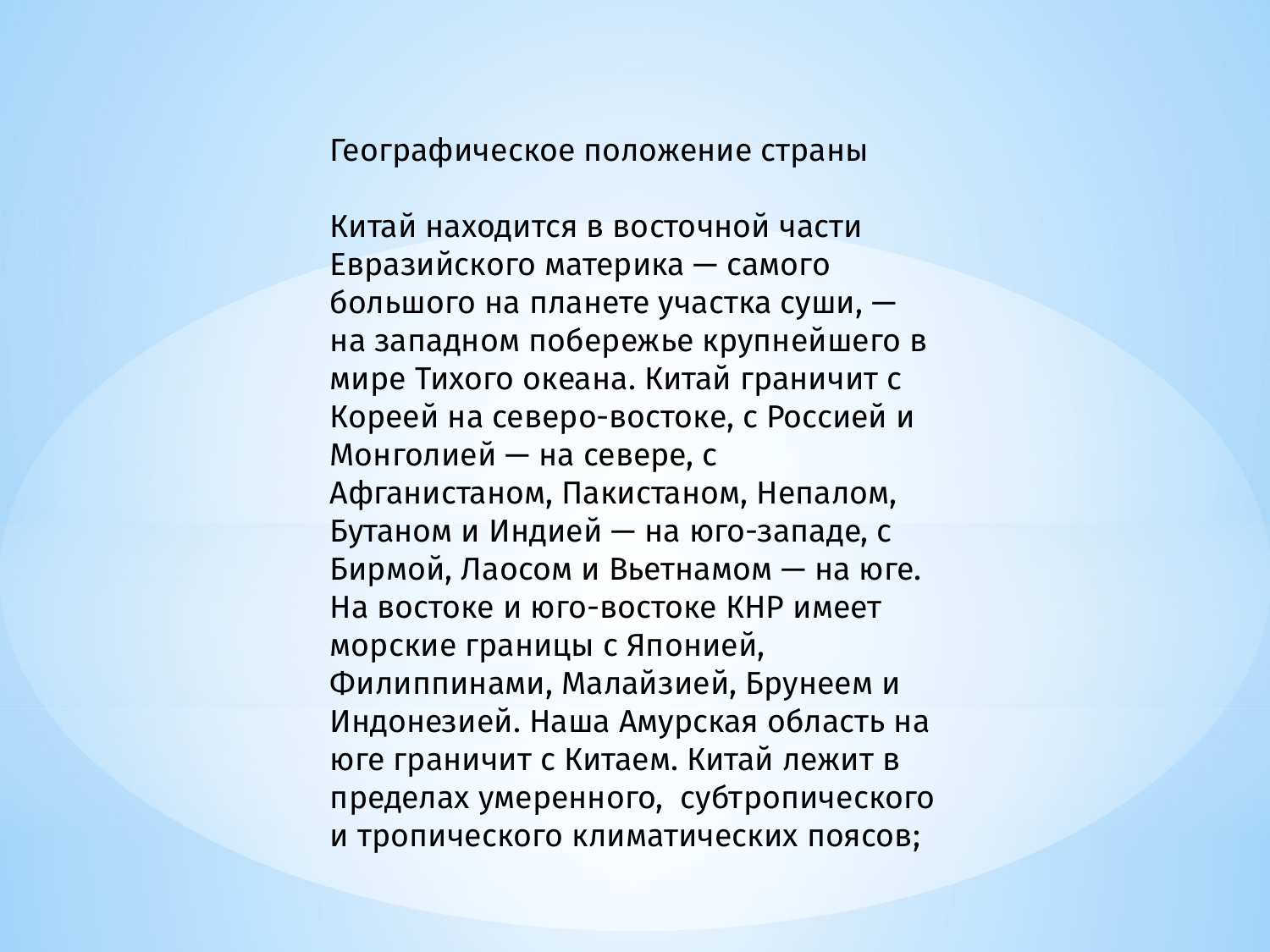

Географическое положение страны

Китай находится в восточной части Евразийского материка — самого большого на планете участка суши, — на западном побережье крупнейшего в мире Тихого океана. Китай граничит с Кореей на северо-востоке, с Россией и Монголией — на севере, с Афганистаном, Пакистаном, Непалом, Бутаном и Индией — на юго-западе, с Бирмой, Лаосом и Вьетнамом — на юге. На востоке и юго-востоке КНР имеет морские границы с Японией, Филиппинами, Малайзией, Брунеем и Индонезией. Наша Амурская область на юге граничит с Китаем. Китай лежит в пределах умеренного,  субтропического и тропического климатических поясов;